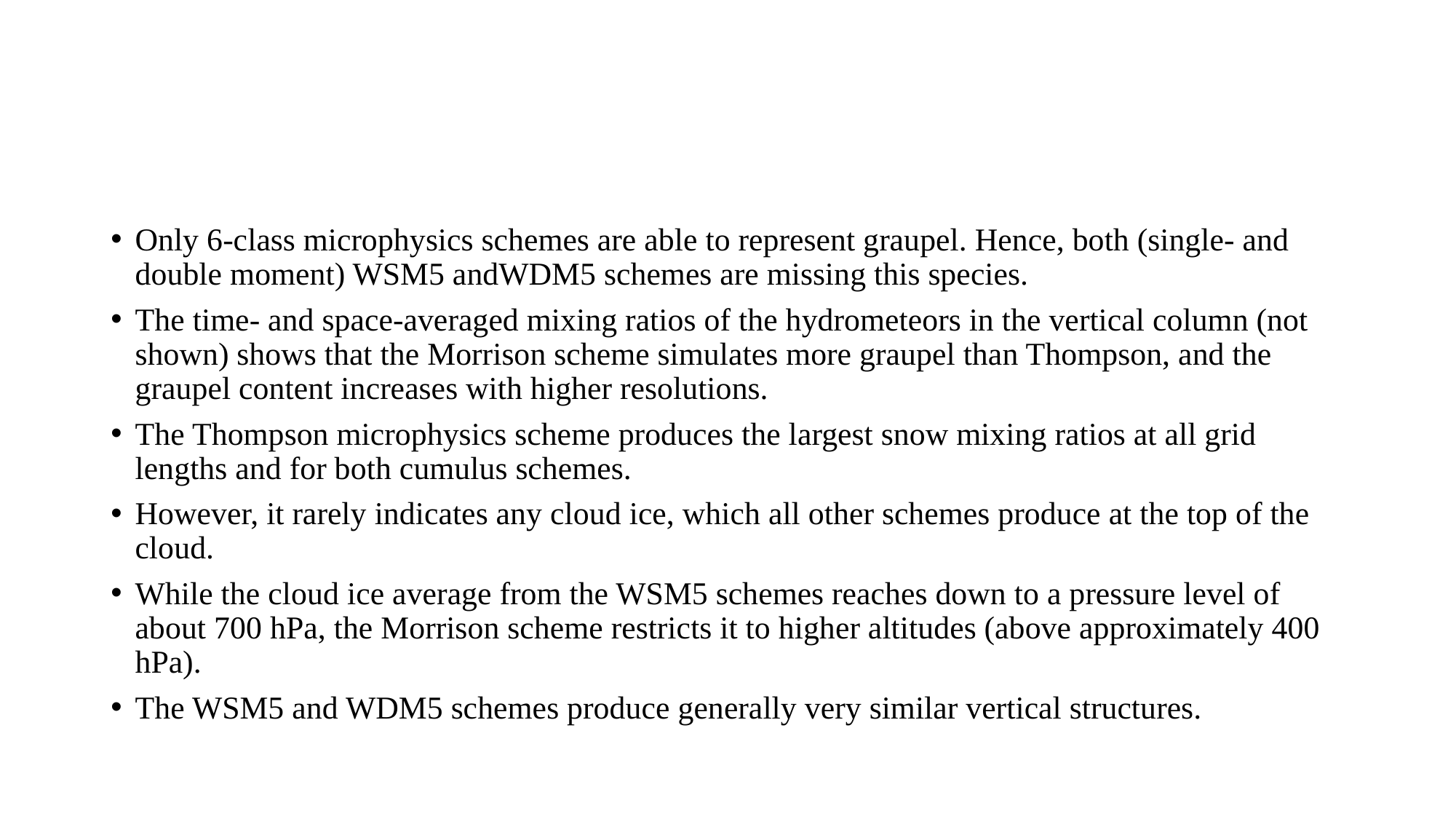

#
Only 6-class microphysics schemes are able to represent graupel. Hence, both (single- and double moment) WSM5 andWDM5 schemes are missing this species.
The time- and space-averaged mixing ratios of the hydrometeors in the vertical column (not shown) shows that the Morrison scheme simulates more graupel than Thompson, and the graupel content increases with higher resolutions.
The Thompson microphysics scheme produces the largest snow mixing ratios at all grid lengths and for both cumulus schemes.
However, it rarely indicates any cloud ice, which all other schemes produce at the top of the  cloud.
While the cloud ice average from the WSM5 schemes reaches down to a pressure level of about 700 hPa, the Morrison scheme restricts it to higher altitudes (above approximately 400 hPa).
The WSM5 and WDM5 schemes produce generally very similar vertical structures.